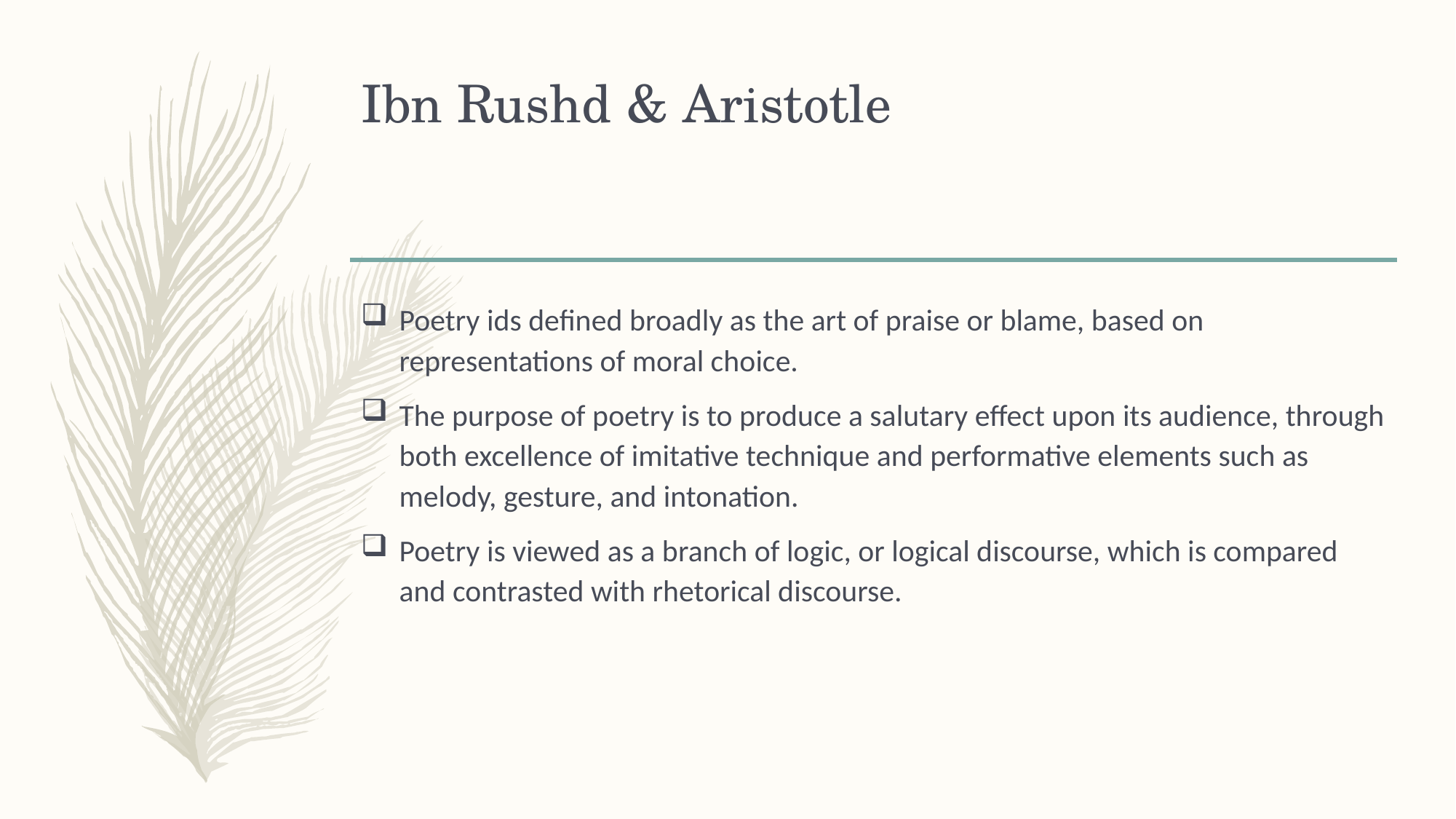

# Ibn Rushd & Aristotle
Poetry ids defined broadly as the art of praise or blame, based on representations of moral choice.
The purpose of poetry is to produce a salutary effect upon its audience, through both excellence of imitative technique and performative elements such as melody, gesture, and intonation.
Poetry is viewed as a branch of logic, or logical discourse, which is compared and contrasted with rhetorical discourse.